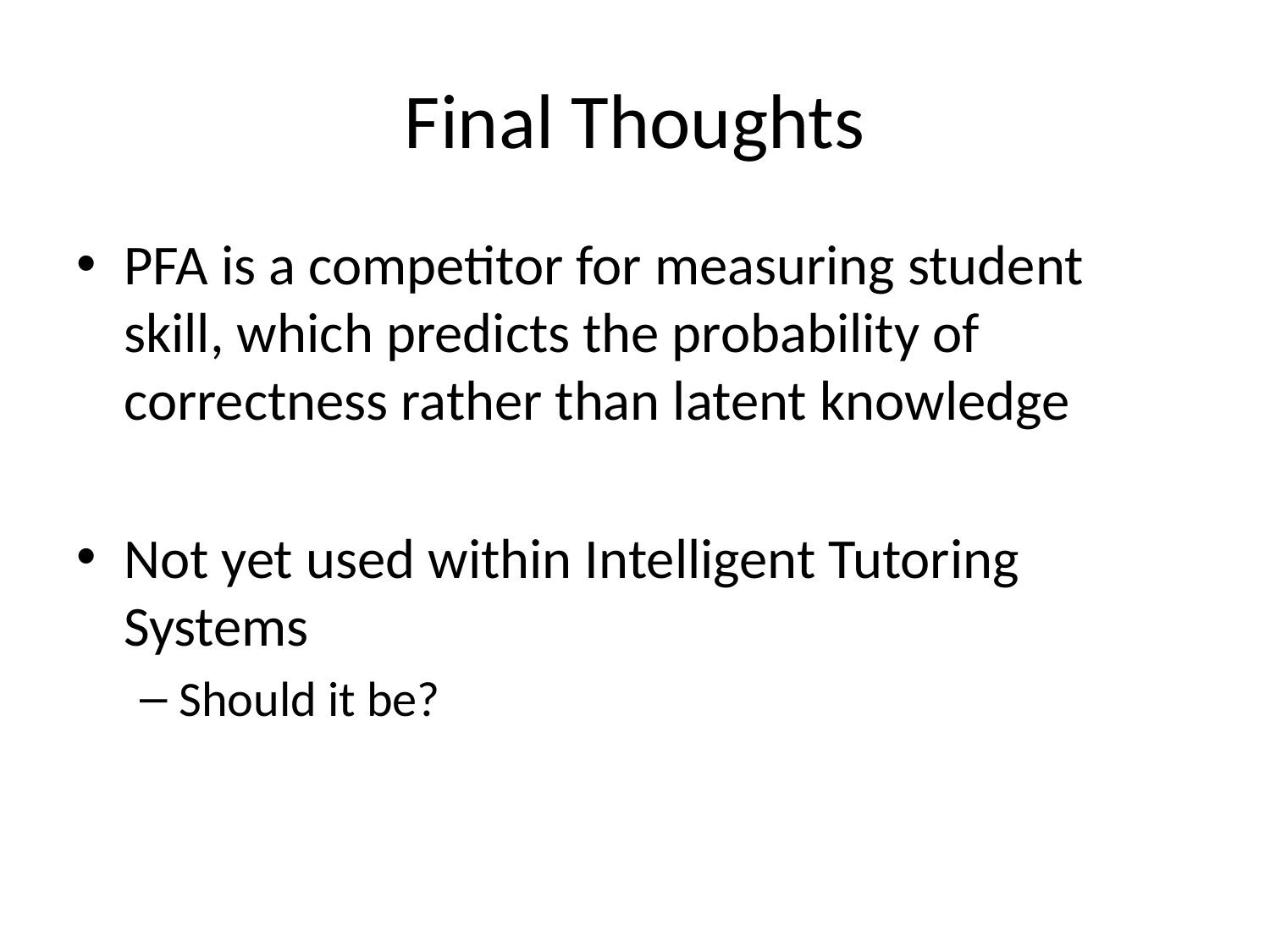

# Final Thoughts
PFA is a competitor for measuring student skill, which predicts the probability of correctness rather than latent knowledge

Not yet used within Intelligent Tutoring Systems
Should it be?